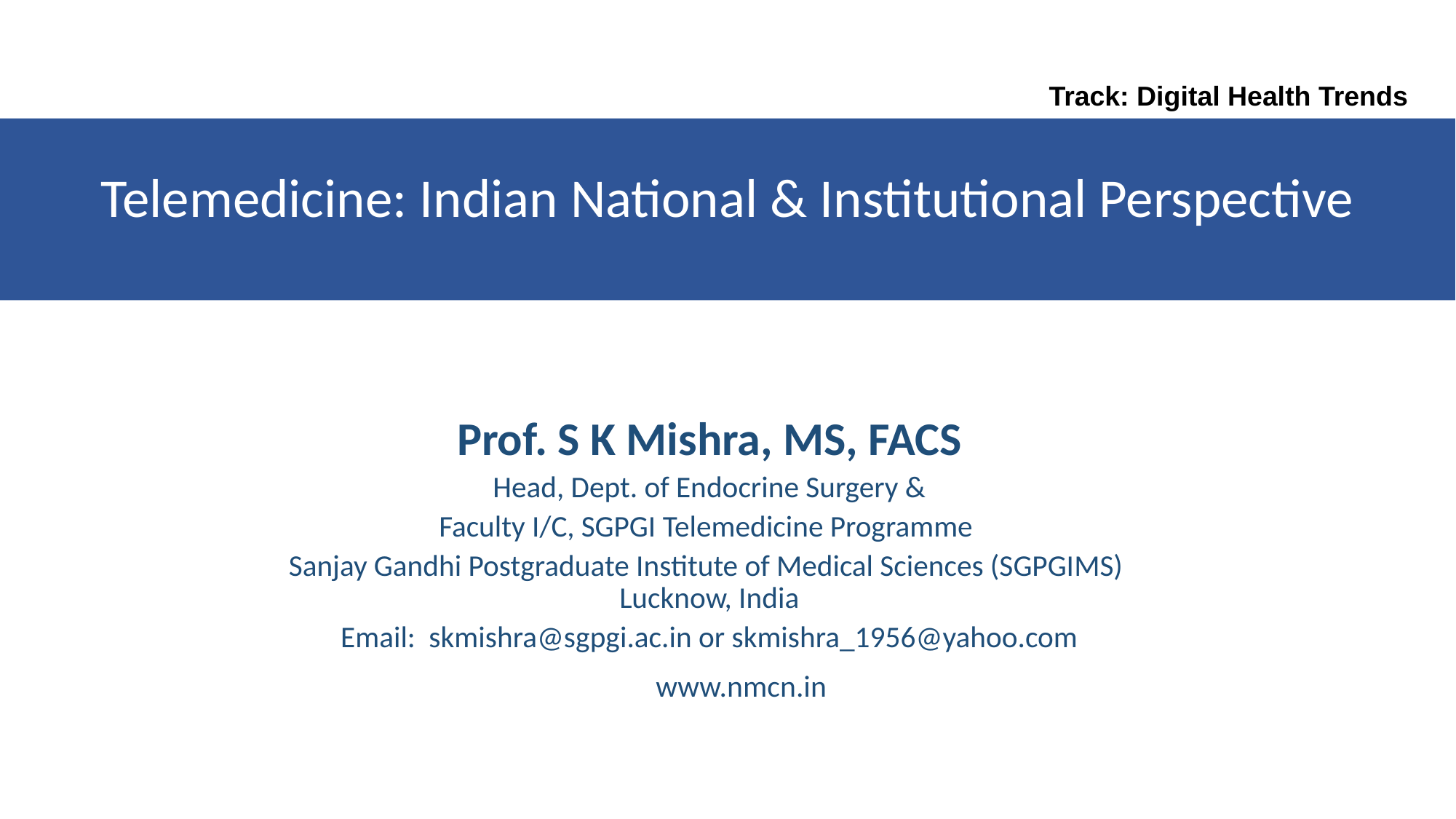

Track: Digital Health Trends
# Telemedicine: Indian National & Institutional Perspective
Prof. S K Mishra, MS, FACS
Head, Dept. of Endocrine Surgery &
Faculty I/C, SGPGI Telemedicine Programme
Sanjay Gandhi Postgraduate Institute of Medical Sciences (SGPGIMS)
Lucknow, India
Email:  skmishra@sgpgi.ac.in or skmishra_1956@yahoo.com

www.nmcn.in